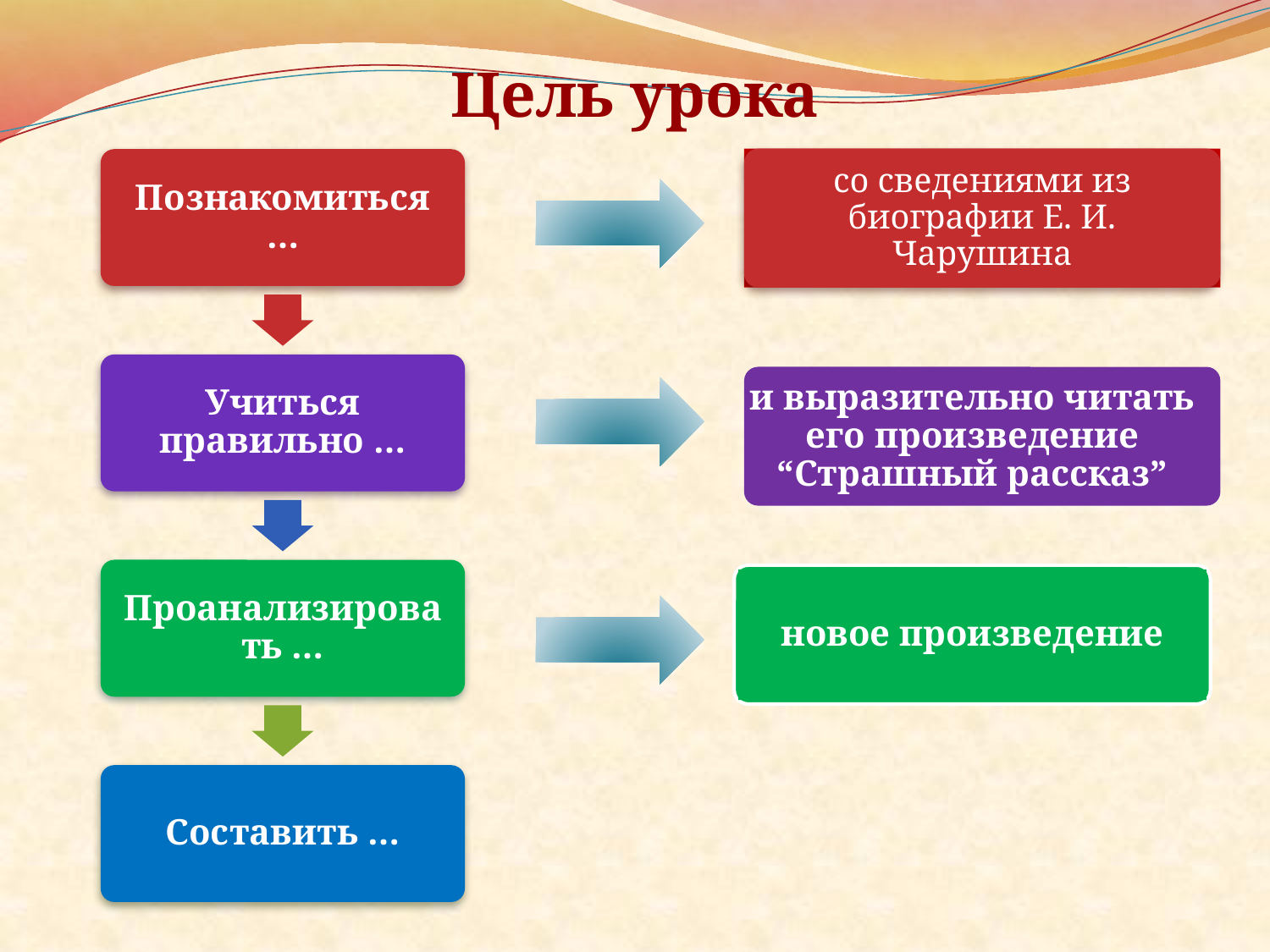

Цель урока
Познакомиться …

Учиться правильно …

Проанализировать …

Составить …
со сведениями из биографии Е. И. Чарушина

и выразительно читать его произведение “Страшный рассказ”

новое произведение